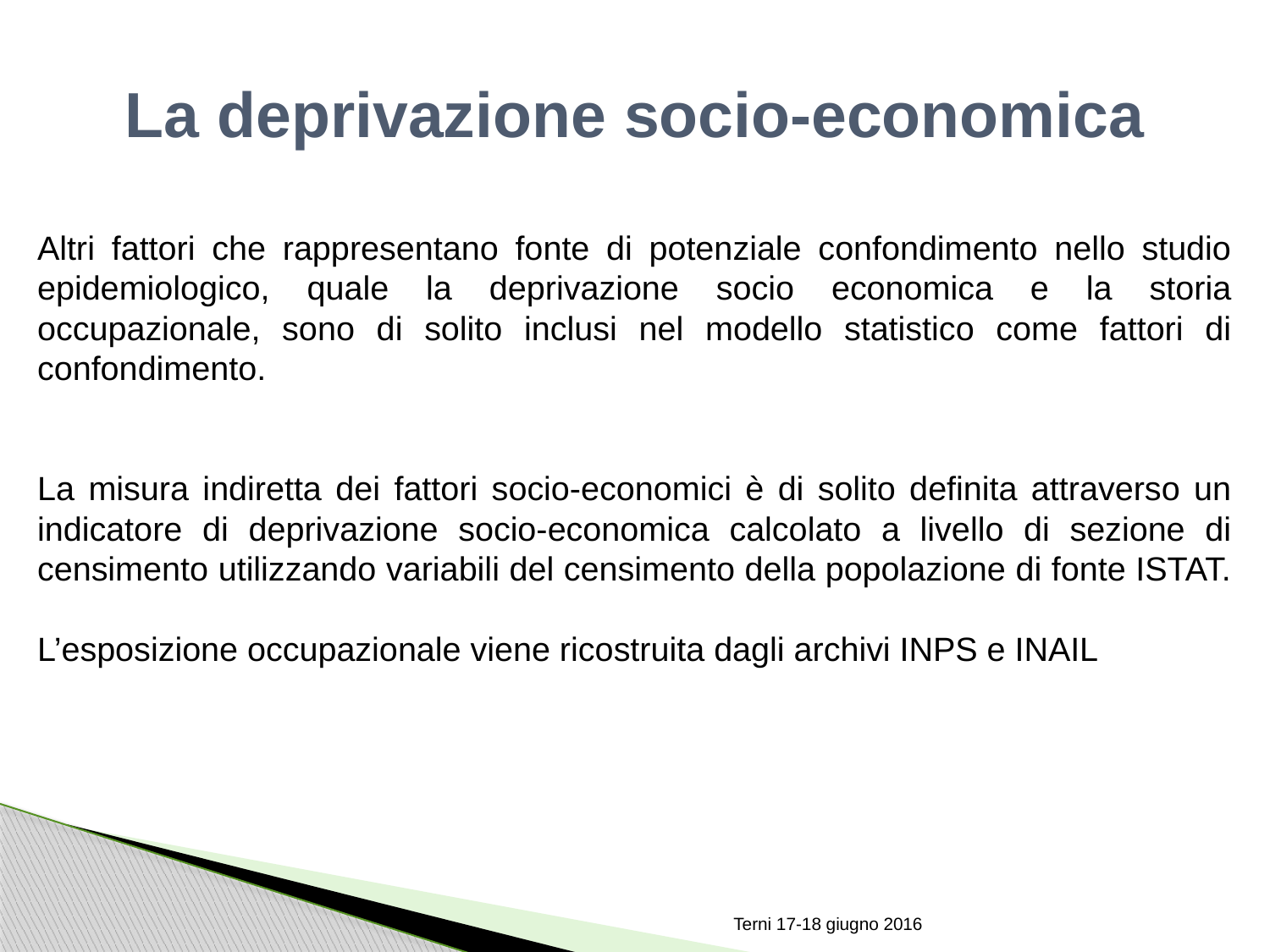

# La deprivazione socio-economica
Altri fattori che rappresentano fonte di potenziale confondimento nello studio epidemiologico, quale la deprivazione socio economica e la storia occupazionale, sono di solito inclusi nel modello statistico come fattori di confondimento.

La misura indiretta dei fattori socio-economici è di solito definita attraverso un indicatore di deprivazione socio-economica calcolato a livello di sezione di censimento utilizzando variabili del censimento della popolazione di fonte ISTAT.

L’esposizione occupazionale viene ricostruita dagli archivi INPS e INAIL

Terni 17-18 giugno 2016